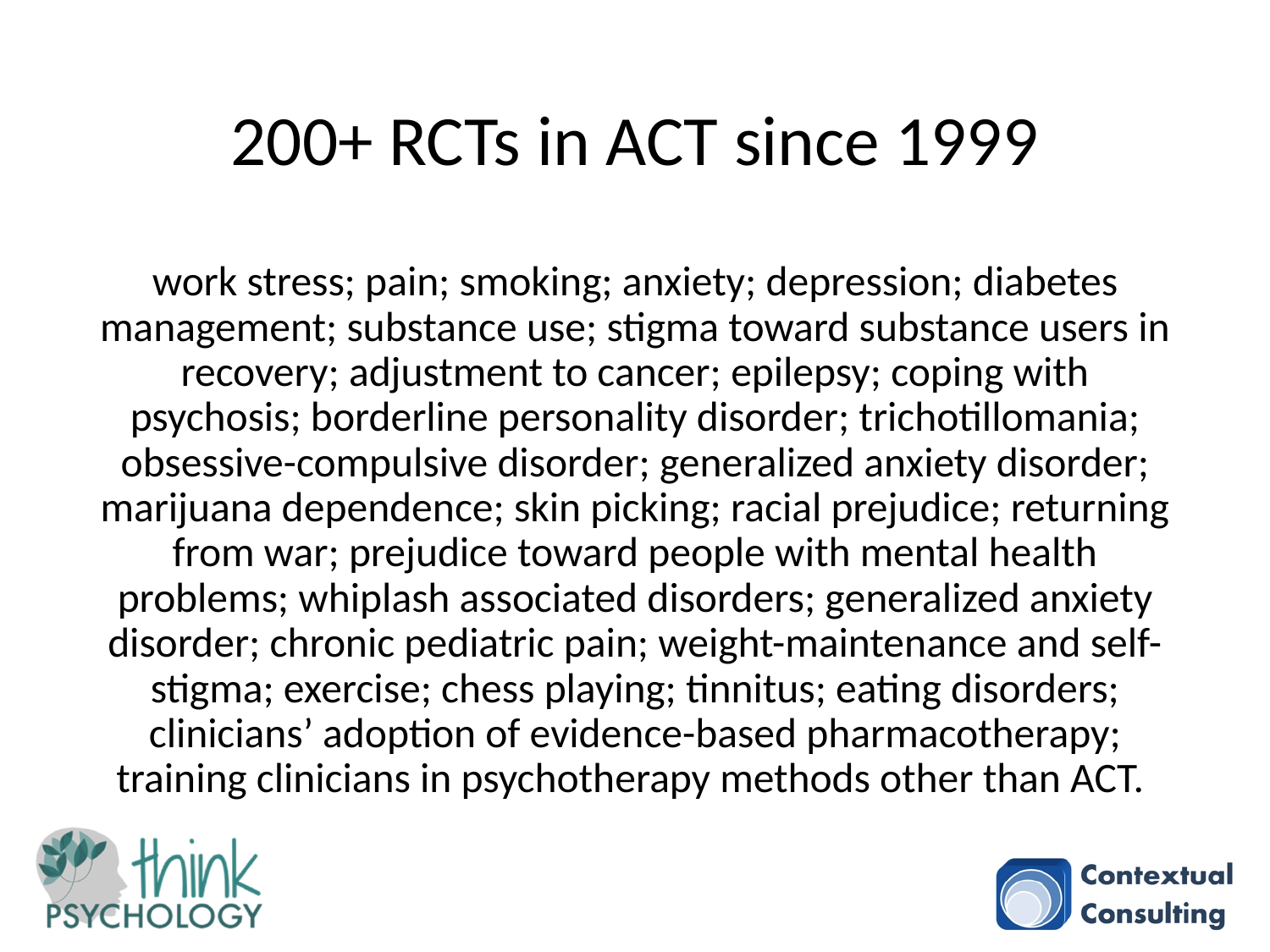

# 200+ RCTs in ACT since 1999
work stress; pain; smoking; anxiety; depression; diabetes management; substance use; stigma toward substance users in recovery; adjustment to cancer; epilepsy; coping with psychosis; borderline personality disorder; trichotillomania; obsessive-compulsive disorder; generalized anxiety disorder; marijuana dependence; skin picking; racial prejudice; returning from war; prejudice toward people with mental health problems; whiplash associated disorders; generalized anxiety disorder; chronic pediatric pain; weight-maintenance and self-stigma; exercise; chess playing; tinnitus; eating disorders; clinicians’ adoption of evidence-based pharmacotherapy; training clinicians in psychotherapy methods other than ACT.